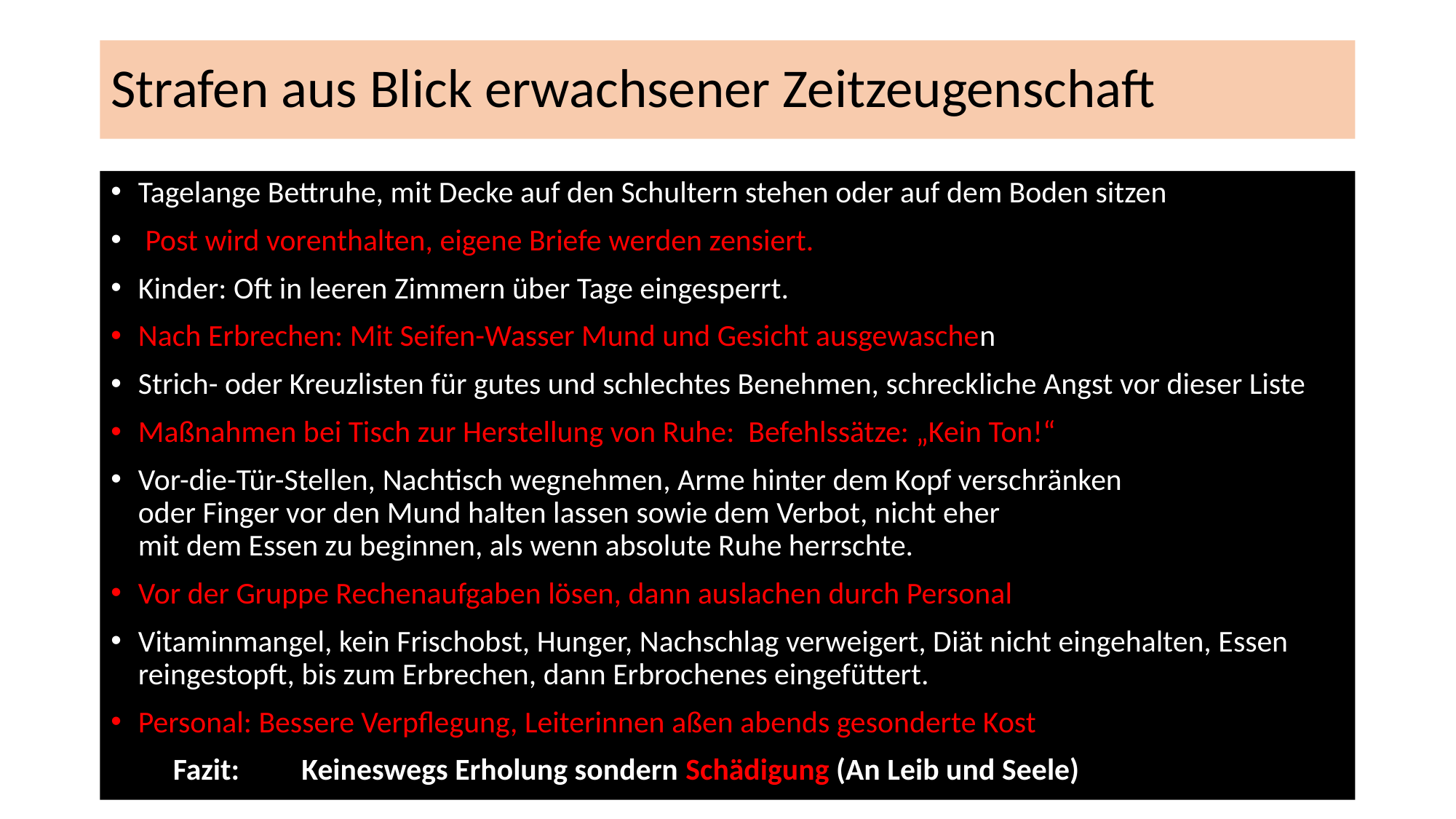

# Strafen aus Blick erwachsener Zeitzeugenschaft
Tagelange Bettruhe, mit Decke auf den Schultern stehen oder auf dem Boden sitzen
 Post wird vorenthalten, eigene Briefe werden zensiert.
Kinder: Oft in leeren Zimmern über Tage eingesperrt.
Nach Erbrechen: Mit Seifen-Wasser Mund und Gesicht ausgewaschen
Strich- oder Kreuzlisten für gutes und schlechtes Benehmen, schreckliche Angst vor dieser Liste
Maßnahmen bei Tisch zur Herstellung von Ruhe:  Befehlssätze: „Kein Ton!“
Vor-die-Tür-Stellen, Nachtisch wegnehmen, Arme hinter dem Kopf verschränken
oder Finger vor den Mund halten lassen sowie dem Verbot, nicht eher
mit dem Essen zu beginnen, als wenn absolute Ruhe herrschte.
Vor der Gruppe Rechenaufgaben lösen, dann auslachen durch Personal
Vitaminmangel, kein Frischobst, Hunger, Nachschlag verweigert, Diät nicht eingehalten, Essen reingestopft, bis zum Erbrechen, dann Erbrochenes eingefüttert.
Personal: Bessere Verpflegung, Leiterinnen aßen abends gesonderte Kost
         Fazit:         Keineswegs Erholung sondern Schädigung (An Leib und Seele)